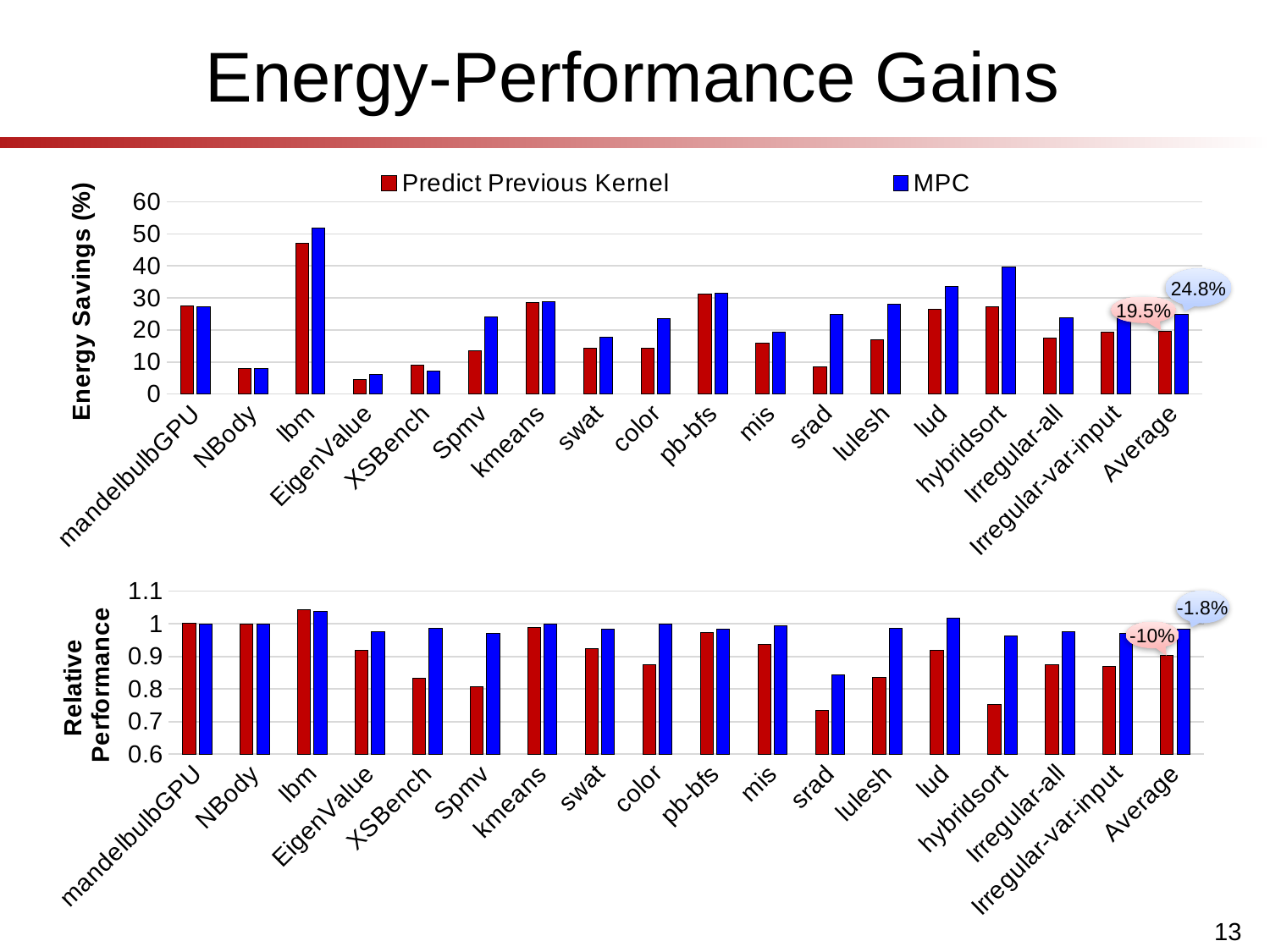

# Energy-Performance Gains

### Chart

| Category |  |  |
|---|---|---|
| mandelbulbGPU | 27.45529152621942 | 27.20072324907145 |
| NBody | 8.00264437662015 | 7.99080189233669 |
| lbm | 47.14421485925005 | 51.74339554515018 |
| EigenValue | 4.633410969794863 | 6.127857012790207 |
| XSBench | 9.10697587819596 | 7.130730049515602 |
| Spmv | 13.5398314418029 | 24.18863721646605 |
| kmeans | 28.52035488861732 | 28.95849060691731 |
| swat | 14.23337020415029 | 17.64152464206708 |
| color | 14.36353948751334 | 23.54763107774977 |
| pb-bfs | 31.16036940802245 | 31.58790359547265 |
| mis | 15.88789609263973 | 19.26018603393768 |
| srad | 8.572050561020125 | 24.89872502530358 |
| lulesh | 16.98703966294762 | 28.0891731757312 |
| lud | 26.34132708740598 | 33.61147830943075 |
| hybridsort | 27.15713139973589 | 39.7432511377455 |
| Irregular-all | 17.54194142348721 | 23.73213232359394 |
| Irregular-var-input | 19.33784048792943 | 27.29748412467978 |
| Average | 19.54036318959573 | 24.78136723797904 |
24.8%
19.5%

### Chart

| Category |  |  |
|---|---|---|
| mandelbulbGPU | 1.0030570871880897 | 0.9987413861112165 |
| NBody | 0.9999999188427344 | 0.9997553838463197 |
| lbm | 1.0431211770858488 | 1.0394521536064327 |
| EigenValue | 0.917999888342585 | 0.9759921837992955 |
| XSBench | 0.8324461569738205 | 0.9851411099444879 |
| Spmv | 0.8067510180094375 | 0.9696755358354759 |
| kmeans | 0.9886474125490775 | 0.9981139589295175 |
| swat | 0.9245476756445552 | 0.9845948700532068 |
| color | 0.8758175561303739 | 0.9981735409879301 |
| pb-bfs | 0.9737524447146875 | 0.9829208225287934 |
| mis | 0.9360389844875207 | 0.993940149035142 |
| srad | 0.735031922569646 | 0.8436005734525083 |
| lulesh | 0.8345405388812959 | 0.9875690516299748 |
| lud | 0.9191051798719772 | 1.01718443366839 |
| hybridsort | 0.7529661889391941 | 0.9623456156170181 |
| Irregular-all | 0.8748037472595143 | 0.9749376537901452 |
| Irregular-var-input | 0.8689750614049062 | 0.9712911321216204 |
| Average | 0.902921543348723 | 0.982480051269714 |
-1.8%
-10%